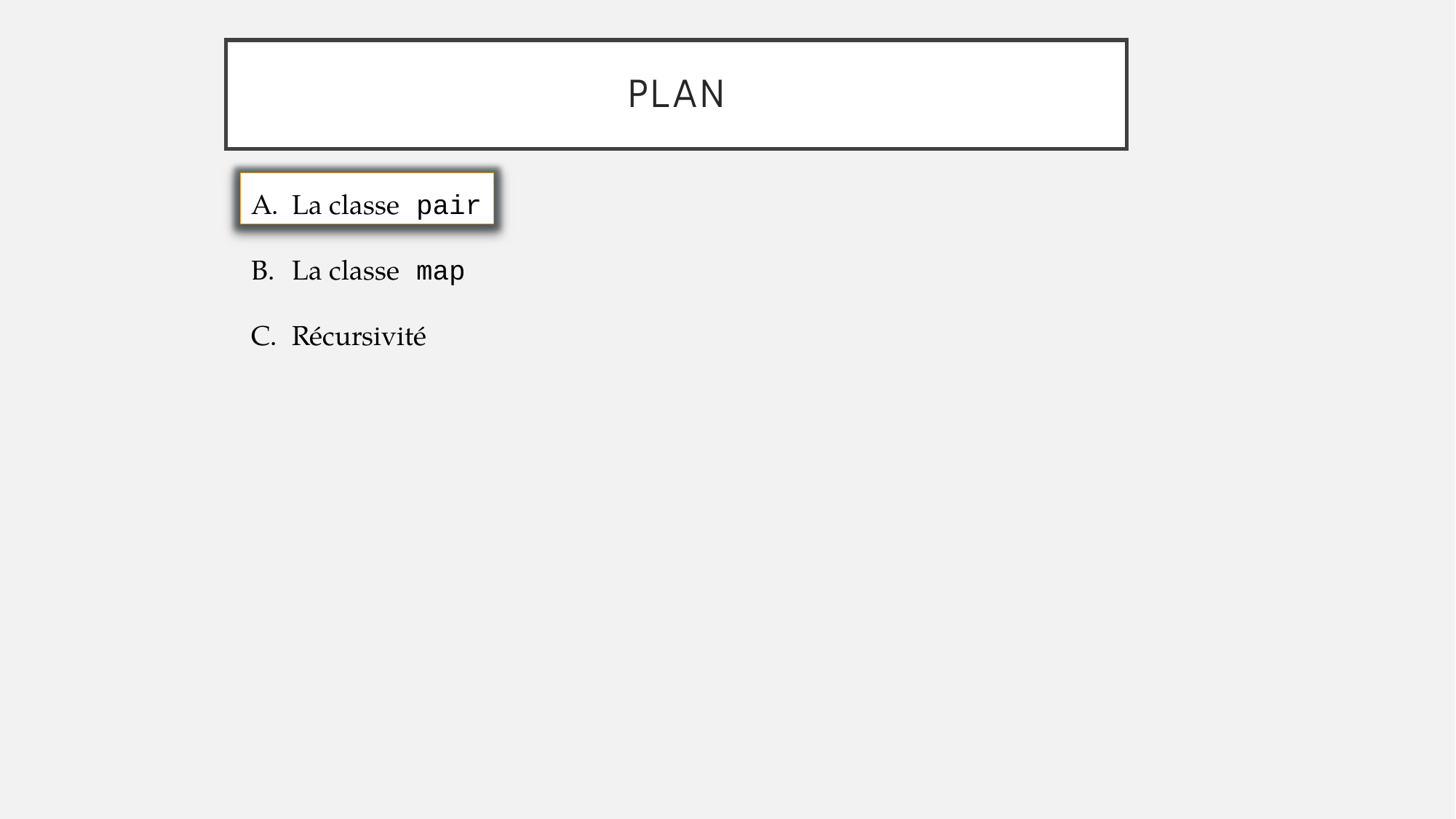

# Plan
La classe pair
La classe map
Récursivité